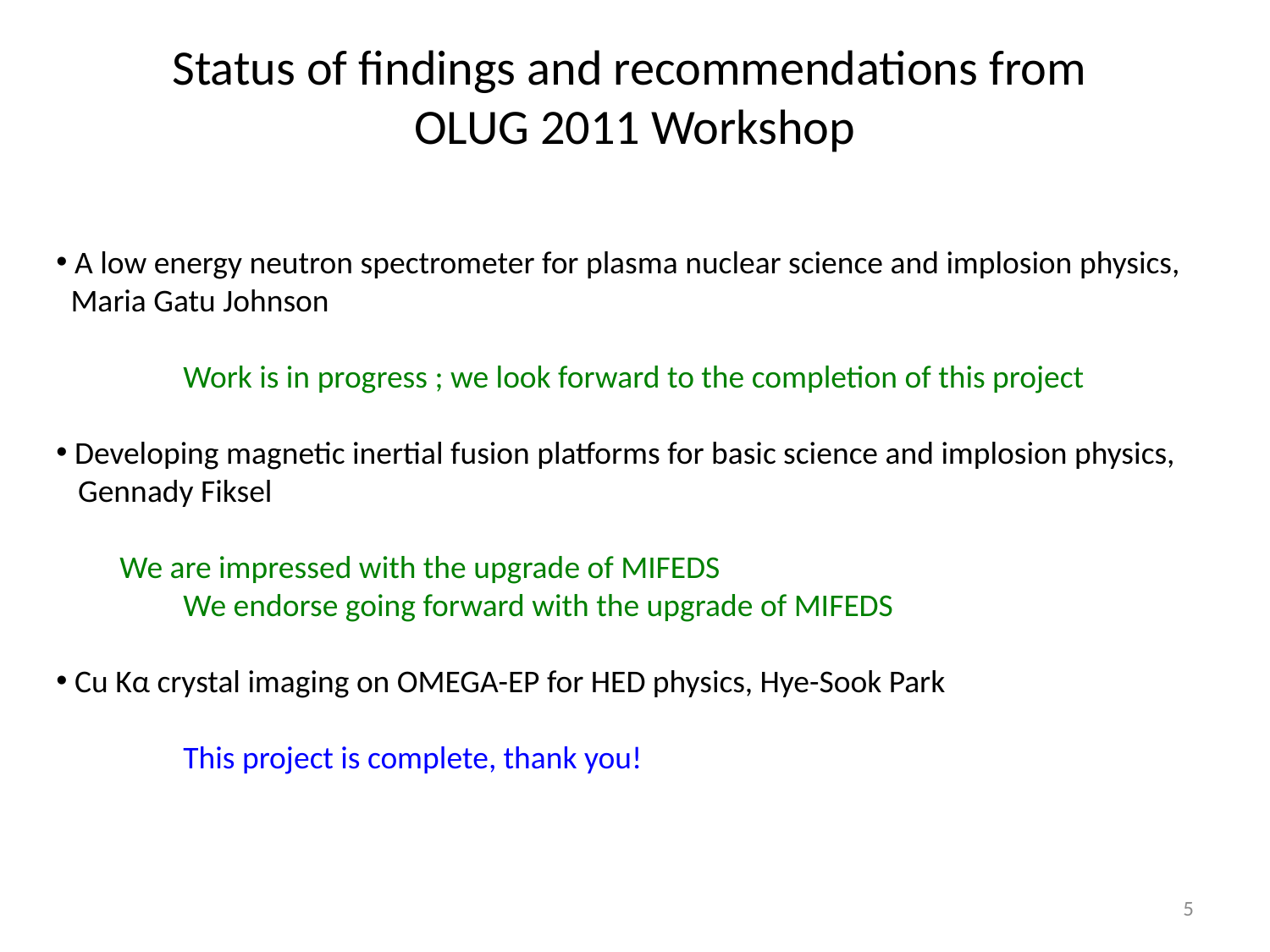

Status of findings and recommendations from
OLUG 2011 Workshop
 A low energy neutron spectrometer for plasma nuclear science and implosion physics,
  Maria Gatu Johnson

	Work is in progress ; we look forward to the completion of this project

 Developing magnetic inertial fusion platforms for basic science and implosion physics,
   Gennady Fiksel

We are impressed with the upgrade of MIFEDS
	We endorse going forward with the upgrade of MIFEDS

 Cu Kα crystal imaging on OMEGA-EP for HED physics, Hye-Sook Park

	This project is complete, thank you!
5